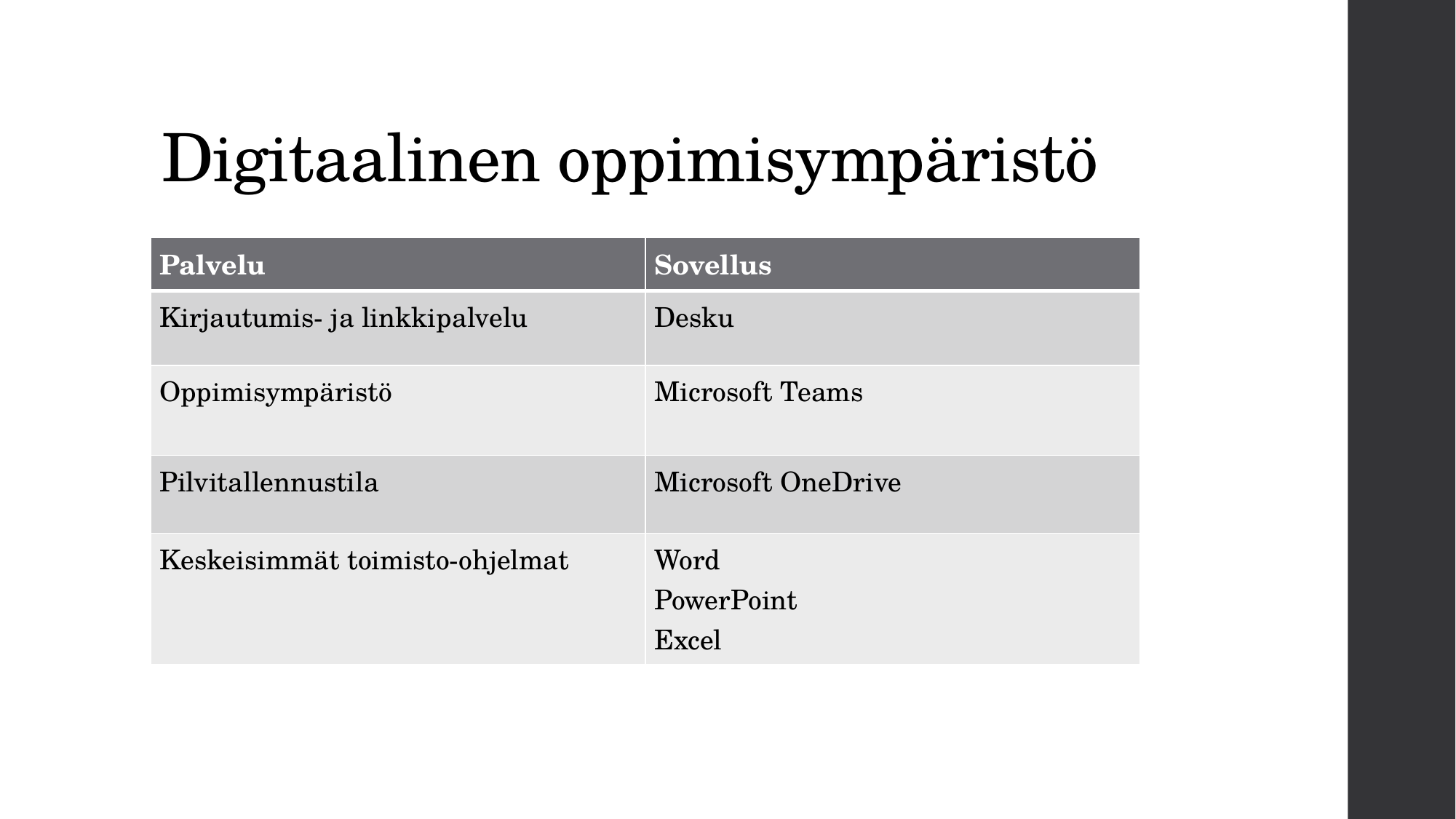

# Digitaalinen oppimisympäristö
| Palvelu | Sovellus |
| --- | --- |
| Kirjautumis- ja linkkipalvelu | Desku |
| Oppimisympäristö | Microsoft Teams |
| Pilvitallennustila | Microsoft OneDrive |
| Keskeisimmät toimisto-ohjelmat | Word PowerPoint Excel |